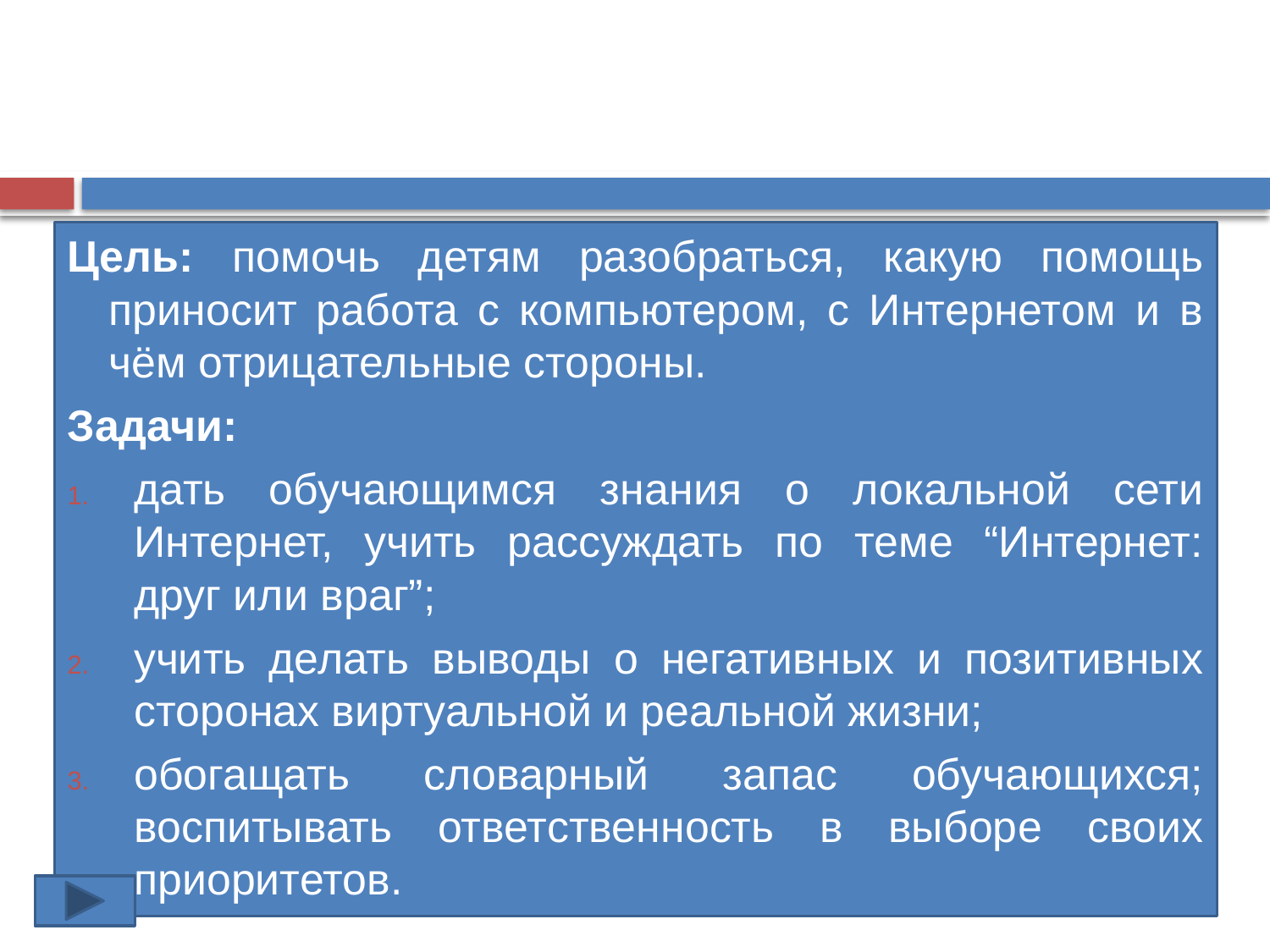

#
Цель: помочь детям разобраться, какую помощь приносит работа с компьютером, с Интернетом и в чём отрицательные стороны.
Задачи:
дать обучающимся знания о локальной сети Интернет, учить рассуждать по теме “Интернет: друг или враг”;
учить делать выводы о негативных и позитивных сторонах виртуальной и реальной жизни;
обогащать словарный запас обучающихся; воспитывать ответственность в выборе своих приоритетов.